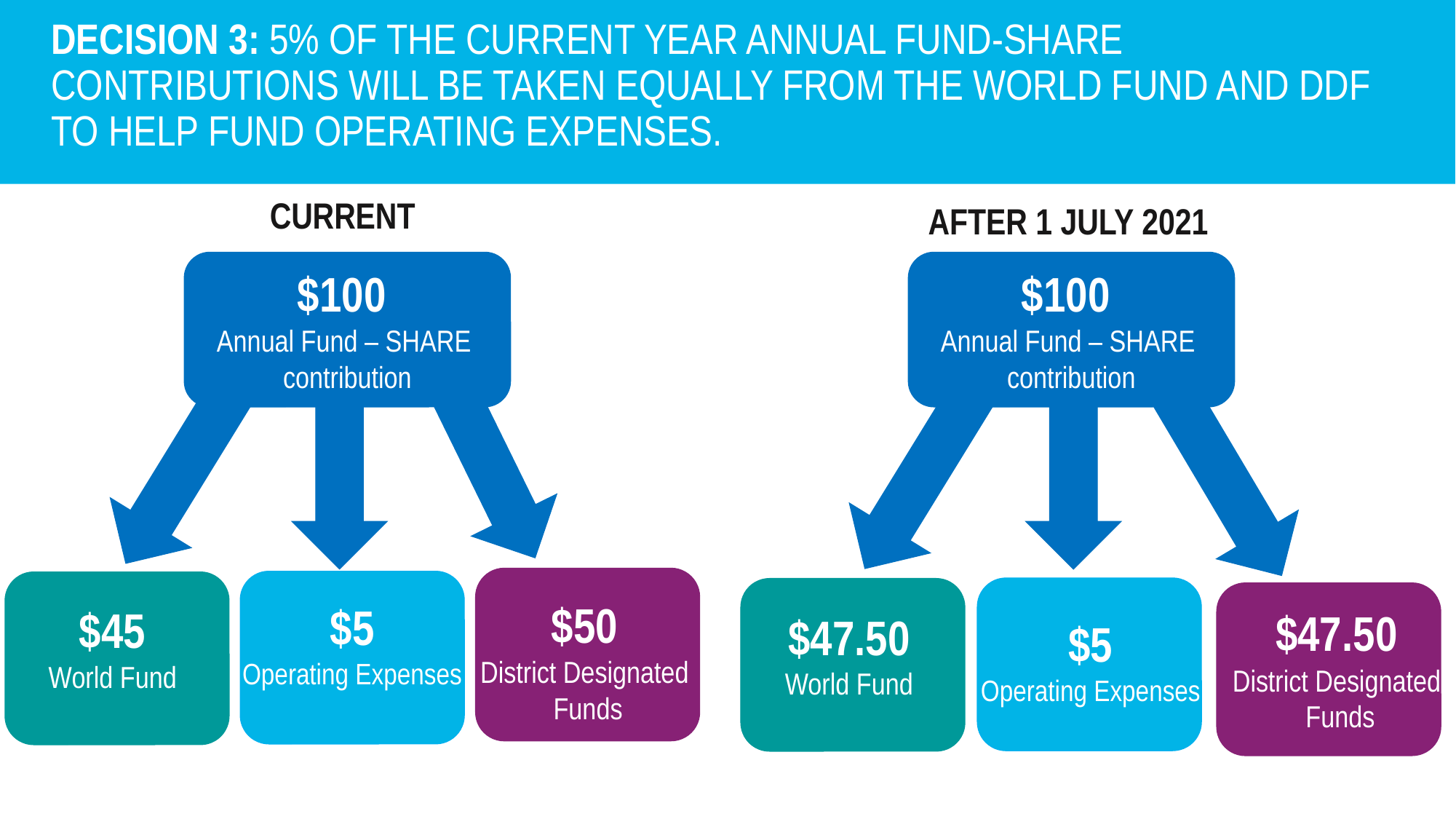

# Decision 3: 5% of the current year Annual Fund-SHARE contributions will be taken equally from the World Fund and DDF to help fund operating expenses.
CURRENT
AFTER 1 JULY 2021

$100
Annual Fund – SHARE
contribution
$100
Annual Fund – SHARE
contribution

$50
District Designated
 Funds
$5
Operating Expenses
$45
World Fund
$47.50
District Designated
 Funds
$47.50
World Fund
$5
Operating Expenses